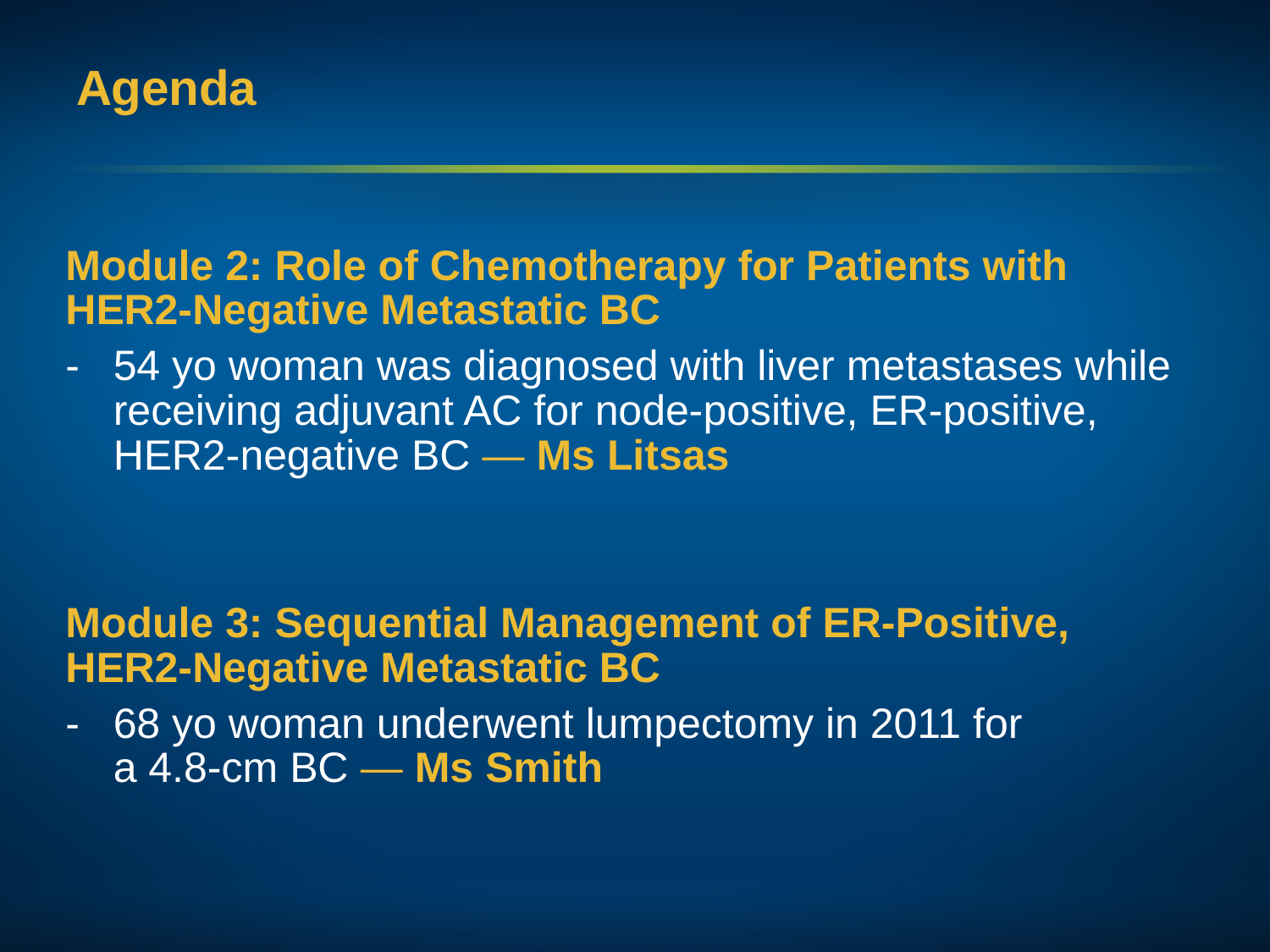

# Agenda
| Module 2: Role of Chemotherapy for Patients with HER2-Negative Metastatic BC 54 yo woman was diagnosed with liver metastases while receiving adjuvant AC for node-positive, ER-positive, HER2-negative BC — Ms Litsas |
| --- |
| Module 3: Sequential Management of ER-Positive, HER2-Negative Metastatic BC 68 yo woman underwent lumpectomy in 2011 for a 4.8-cm BC — Ms Smith |